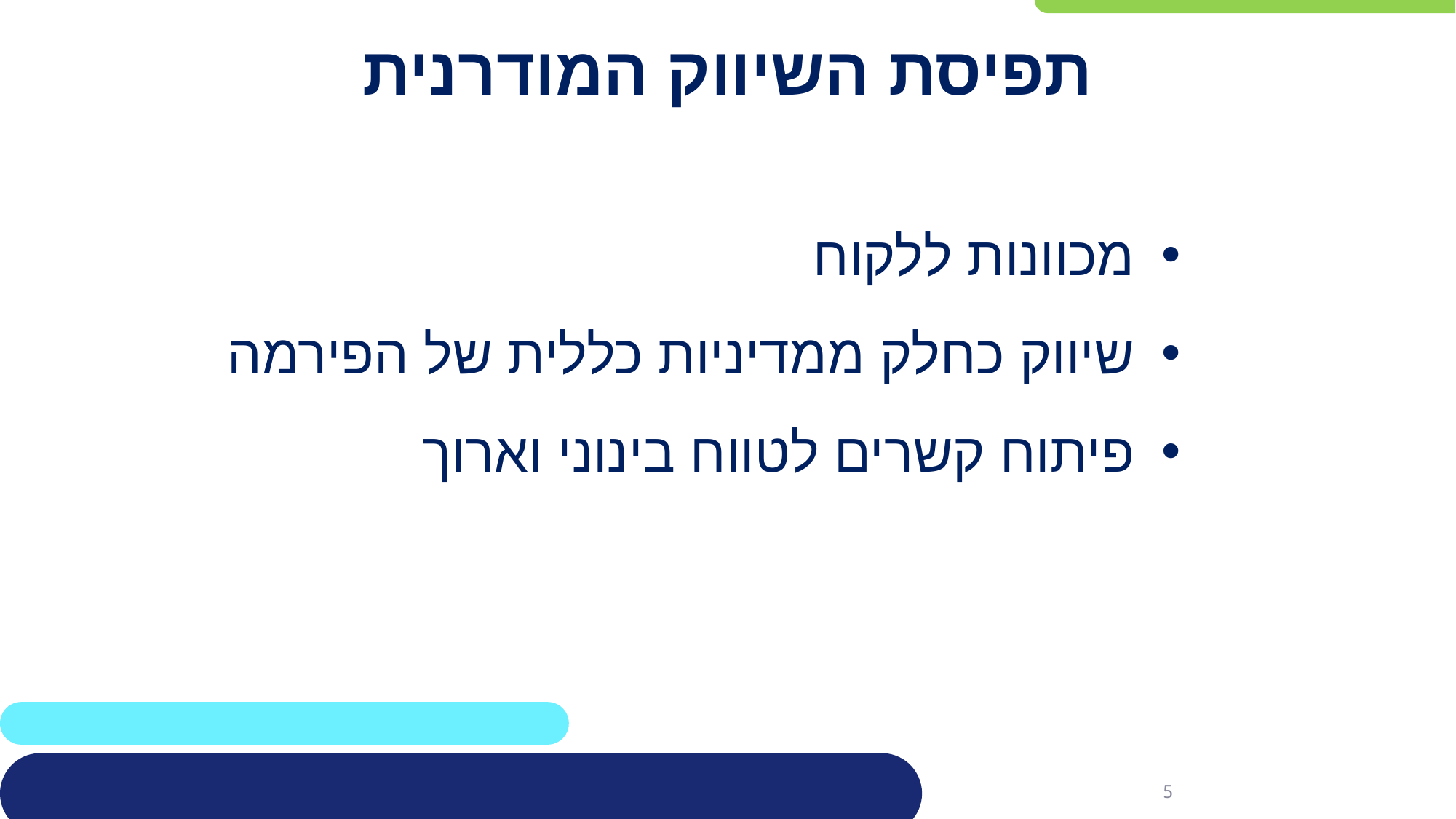

# תפיסת השיווק המודרנית
מכוונות ללקוח
שיווק כחלק ממדיניות כללית של הפירמה
פיתוח קשרים לטווח בינוני וארוך
5